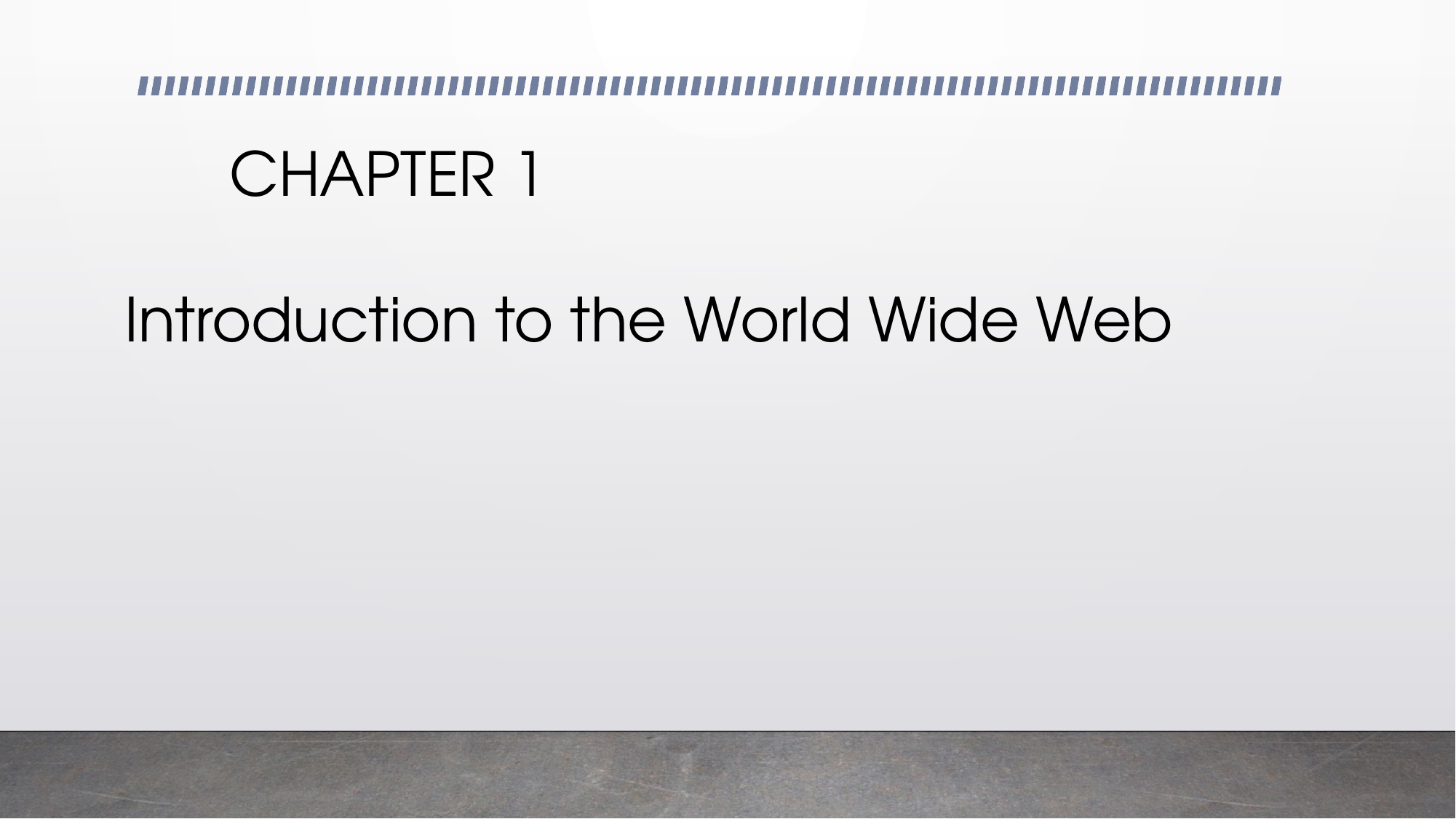

CHAPTER 1
# Introduction to the World Wide Web